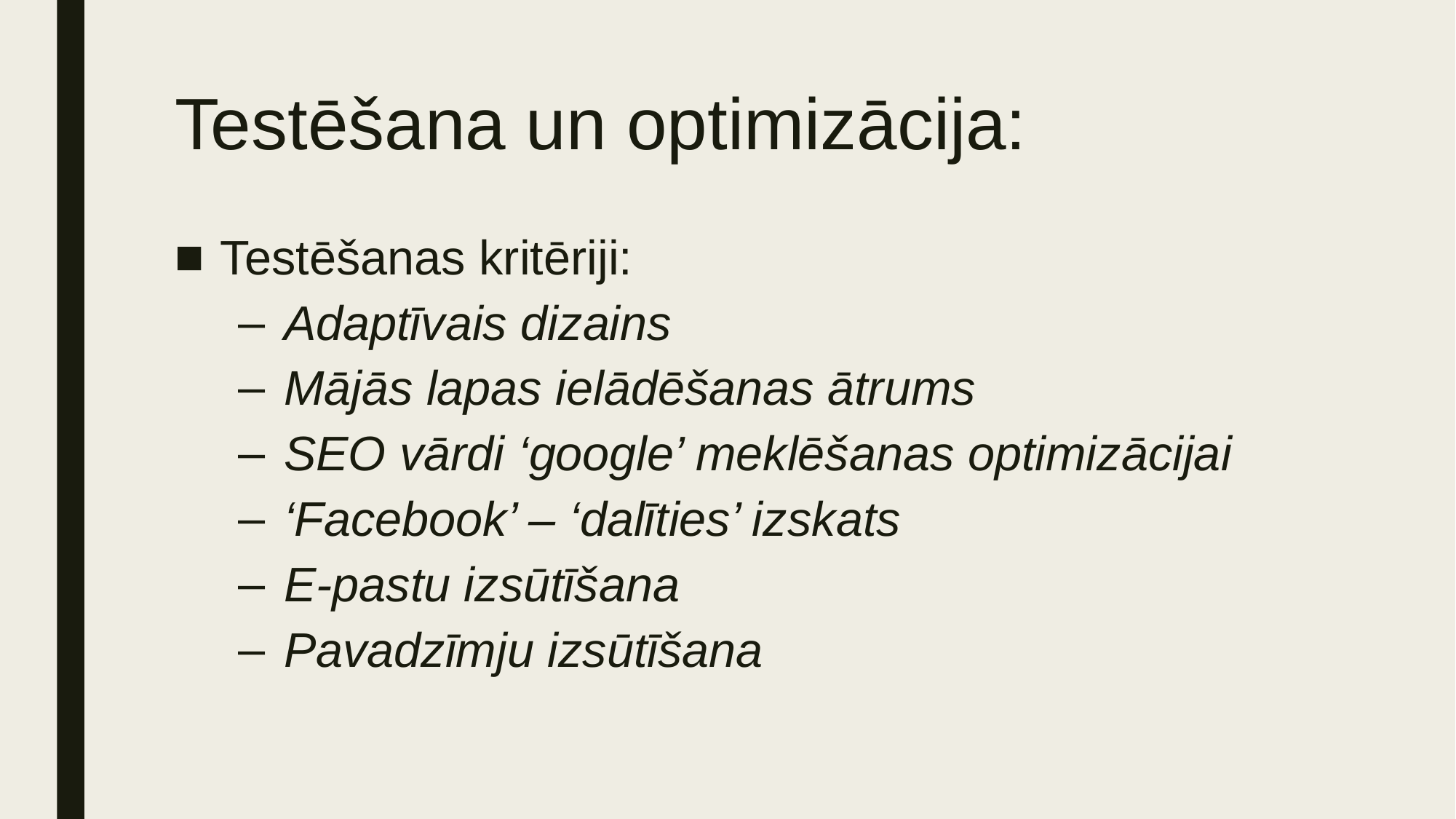

# Testēšana un optimizācija:
Testēšanas kritēriji:
Adaptīvais dizains
Mājās lapas ielādēšanas ātrums
SEO vārdi ‘google’ meklēšanas optimizācijai
‘Facebook’ – ‘dalīties’ izskats
E-pastu izsūtīšana
Pavadzīmju izsūtīšana